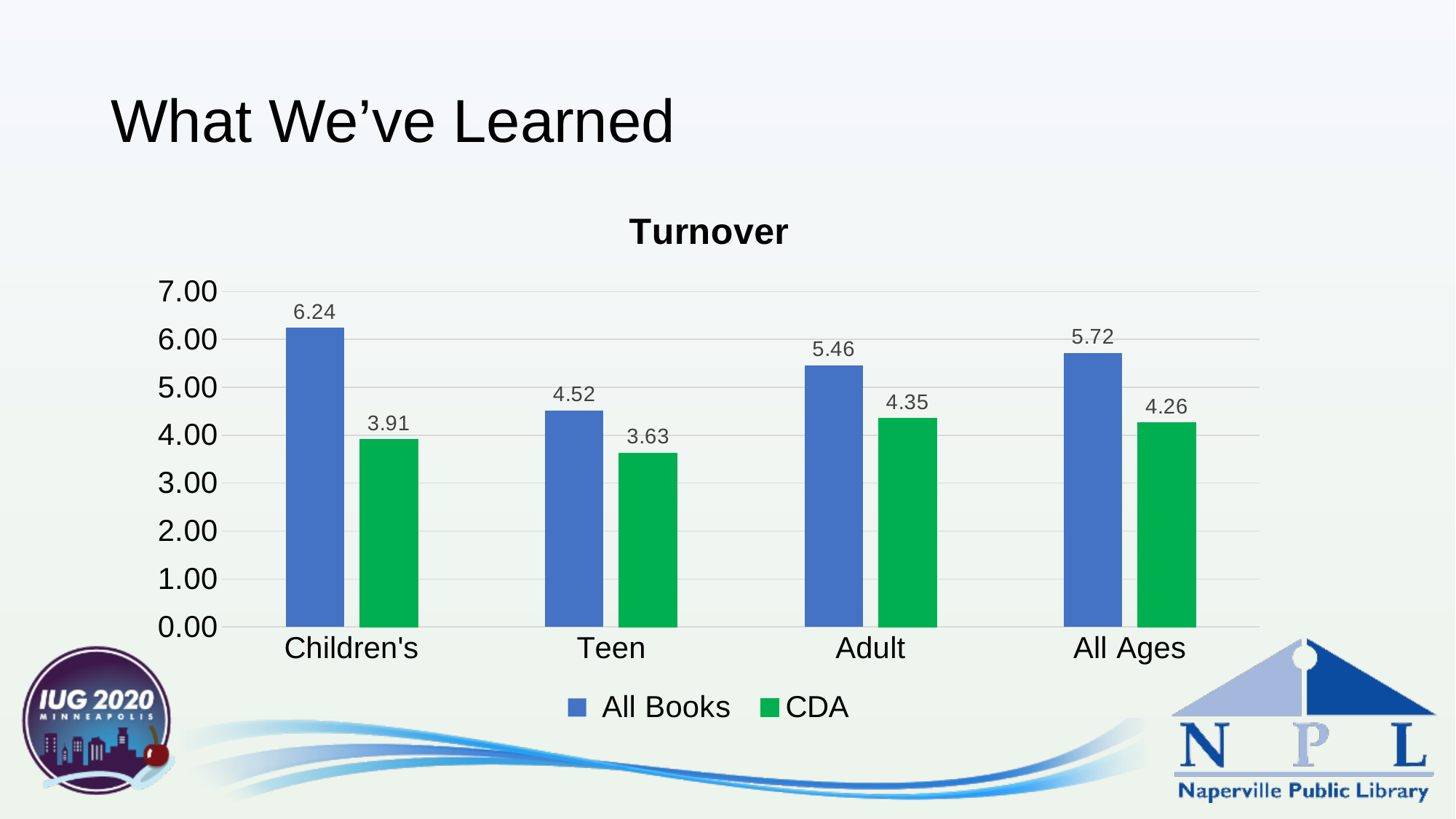

# What We’ve Learned

### Chart: Turnover

| Category |  All Books  | CDA |
|---|---|---|
| Children's | 6.24 | 3.91 |
| Teen | 4.52 | 3.63 |
| Adult | 5.46 | 4.35 |
| All Ages | 5.72 | 4.26 |